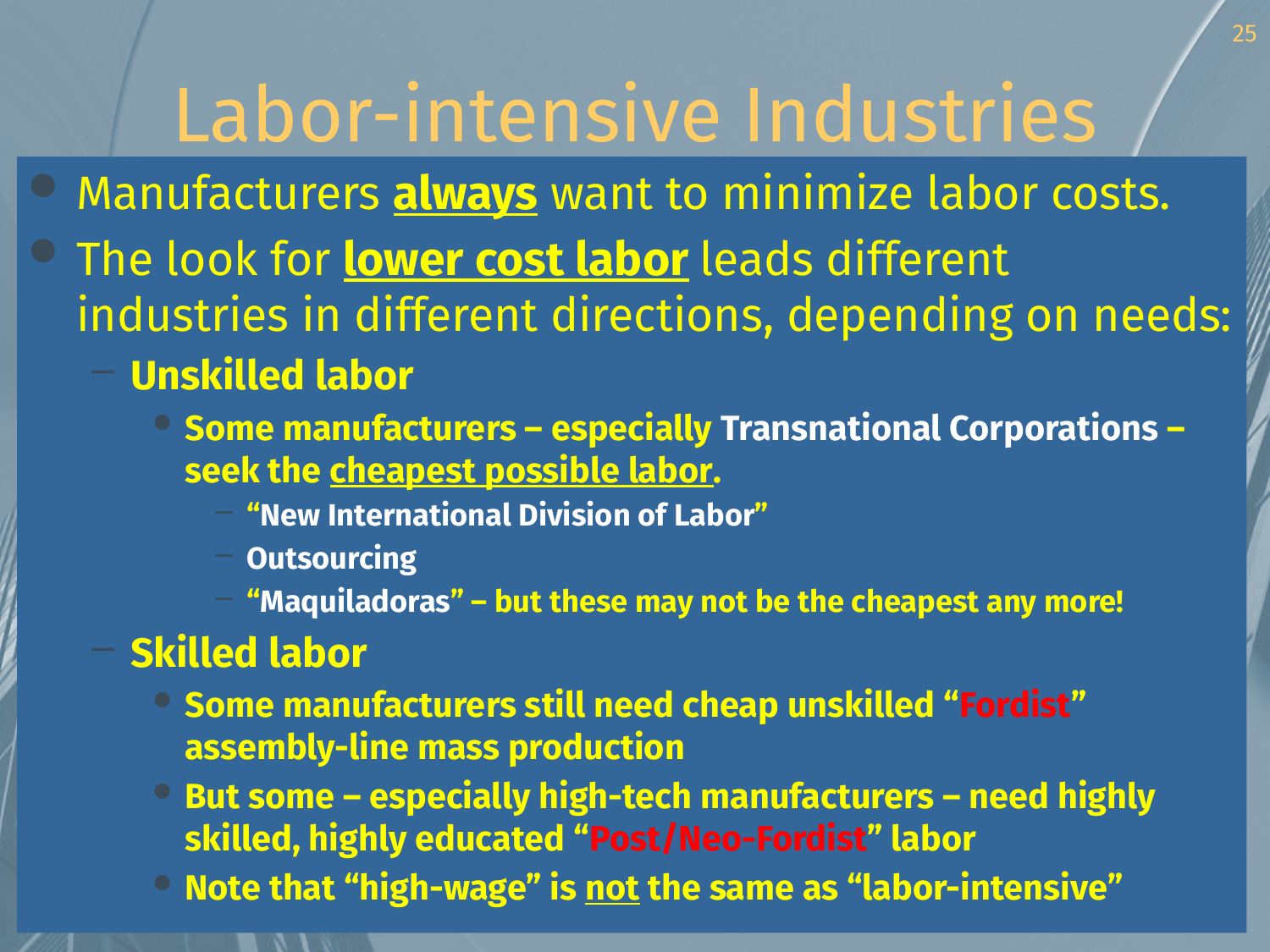

25
# Labor-intensive Industries
Manufacturers always want to minimize labor costs.
The look for lower cost labor leads different industries in different directions, depending on needs:
Unskilled labor
Some manufacturers – especially Transnational Corporations – seek the cheapest possible labor.
“New International Division of Labor”
Outsourcing
“Maquiladoras” – but these may not be the cheapest any more!
Skilled labor
Some manufacturers still need cheap unskilled “Fordist” assembly-line mass production
But some – especially high-tech manufacturers – need highly skilled, highly educated “Post/Neo-Fordist” labor
Note that “high-wage” is not the same as “labor-intensive”